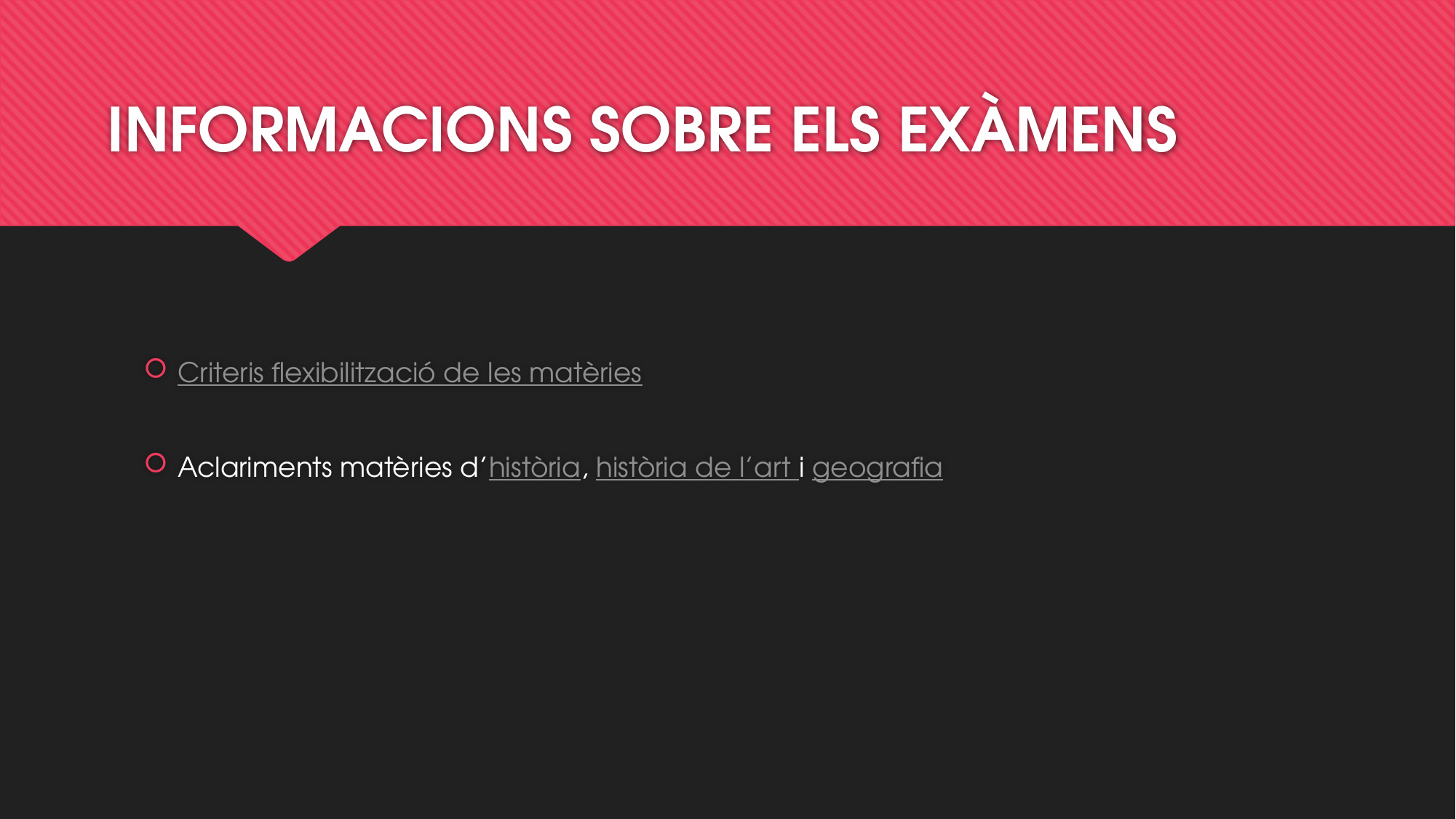

# INFORMACIONS SOBRE ELS EXÀMENS
Criteris flexibilització de les matèries

Aclariments matèries d’història, història de l’art i geografia